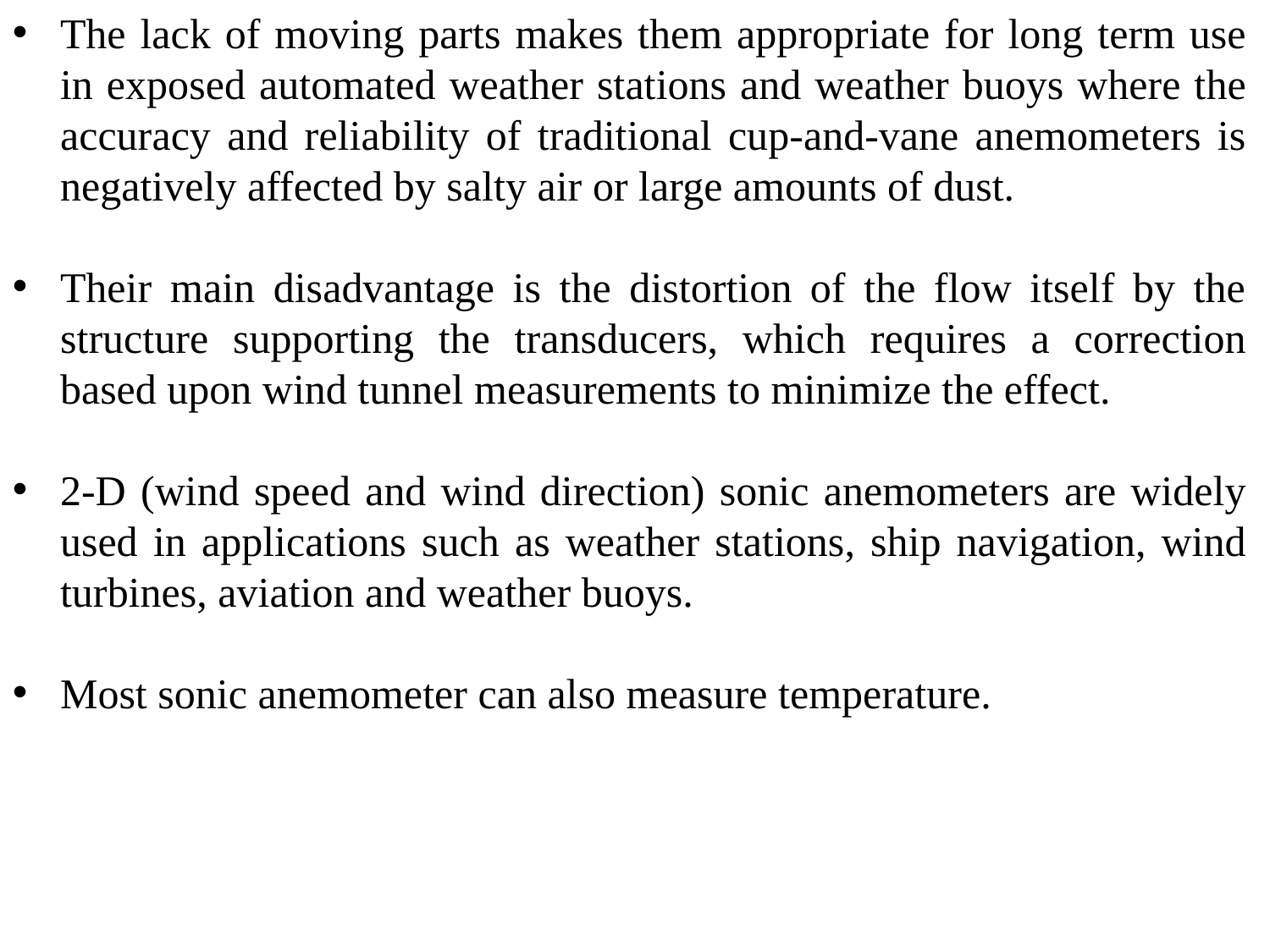

The lack of moving parts makes them appropriate for long term use in exposed automated weather stations and weather buoys where the accuracy and reliability of traditional cup-and-vane anemometers is negatively affected by salty air or large amounts of dust.

Their main disadvantage is the distortion of the flow itself by the structure supporting the transducers, which requires a correction based upon wind tunnel measurements to minimize the effect.

2-D (wind speed and wind direction) sonic anemometers are widely used in applications such as weather stations, ship navigation, wind turbines, aviation and weather buoys.

Most sonic anemometer can also measure temperature.